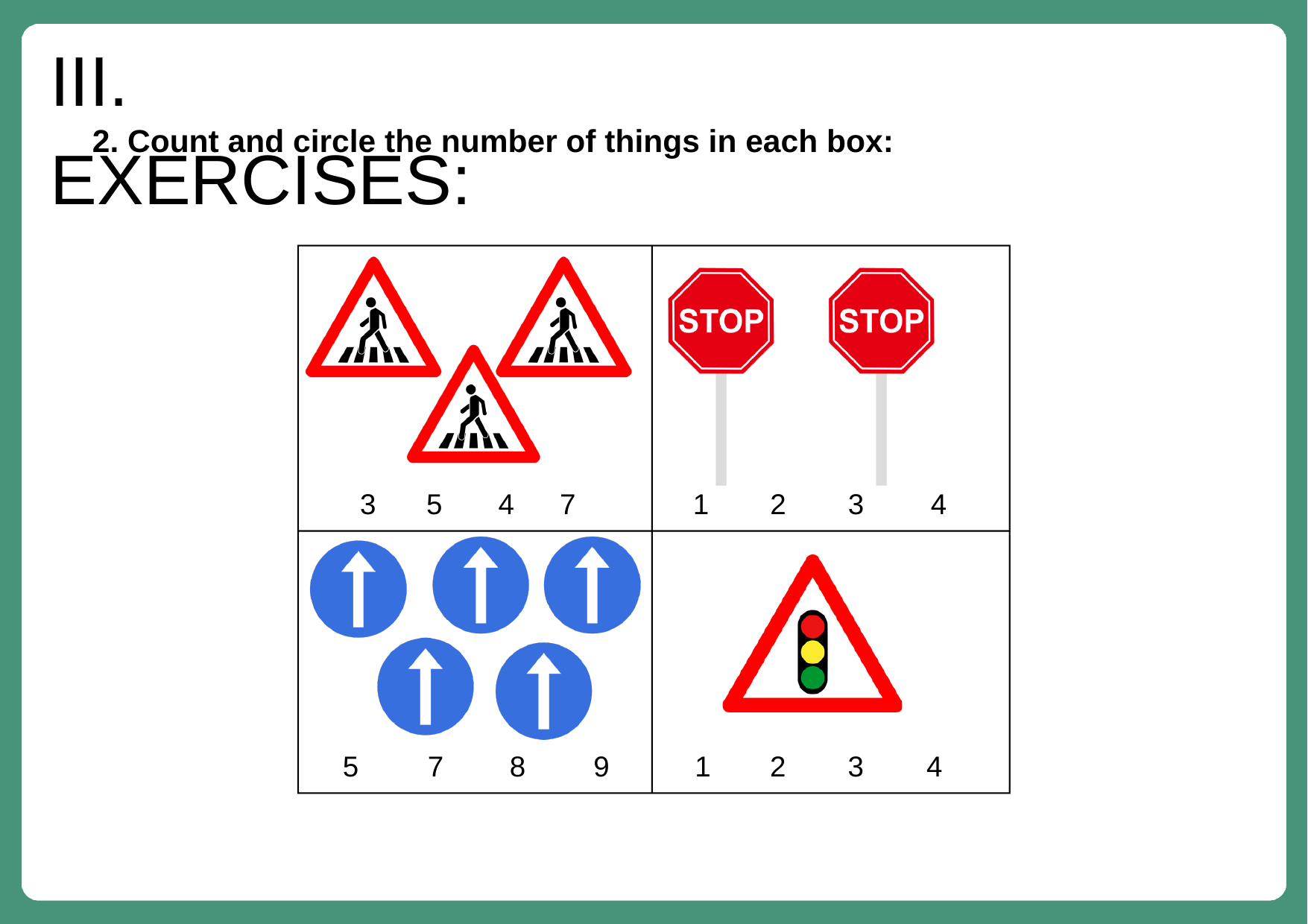

III. EXERCISES:
2. Count and circle the number of things in each box:

3
5
4
7
1
2
3
4

5
7
8
9
1
2
3
4